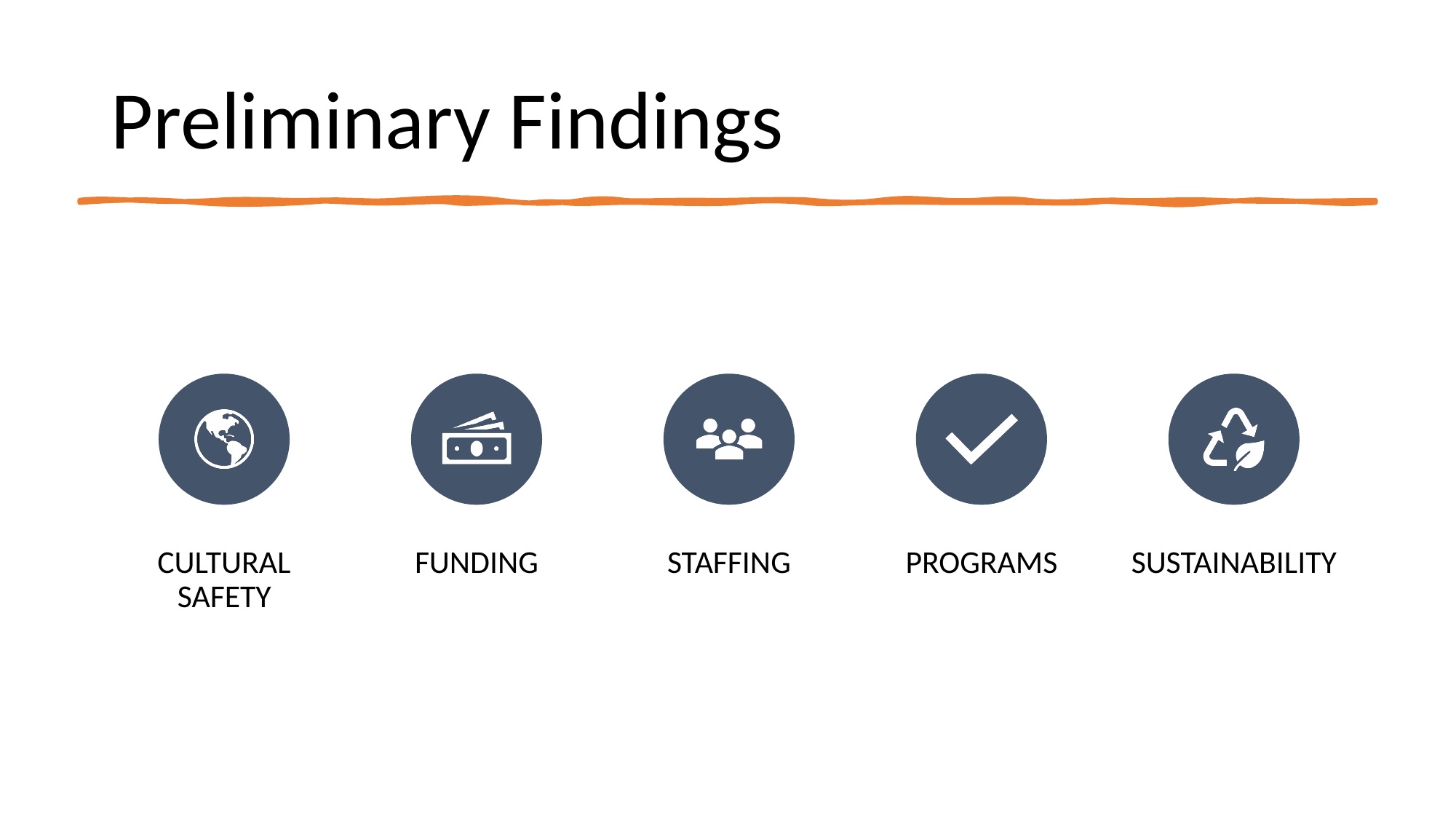

# Preliminary Findings

Cultural Safety
Funding
Staffing
Programs
Sustainability